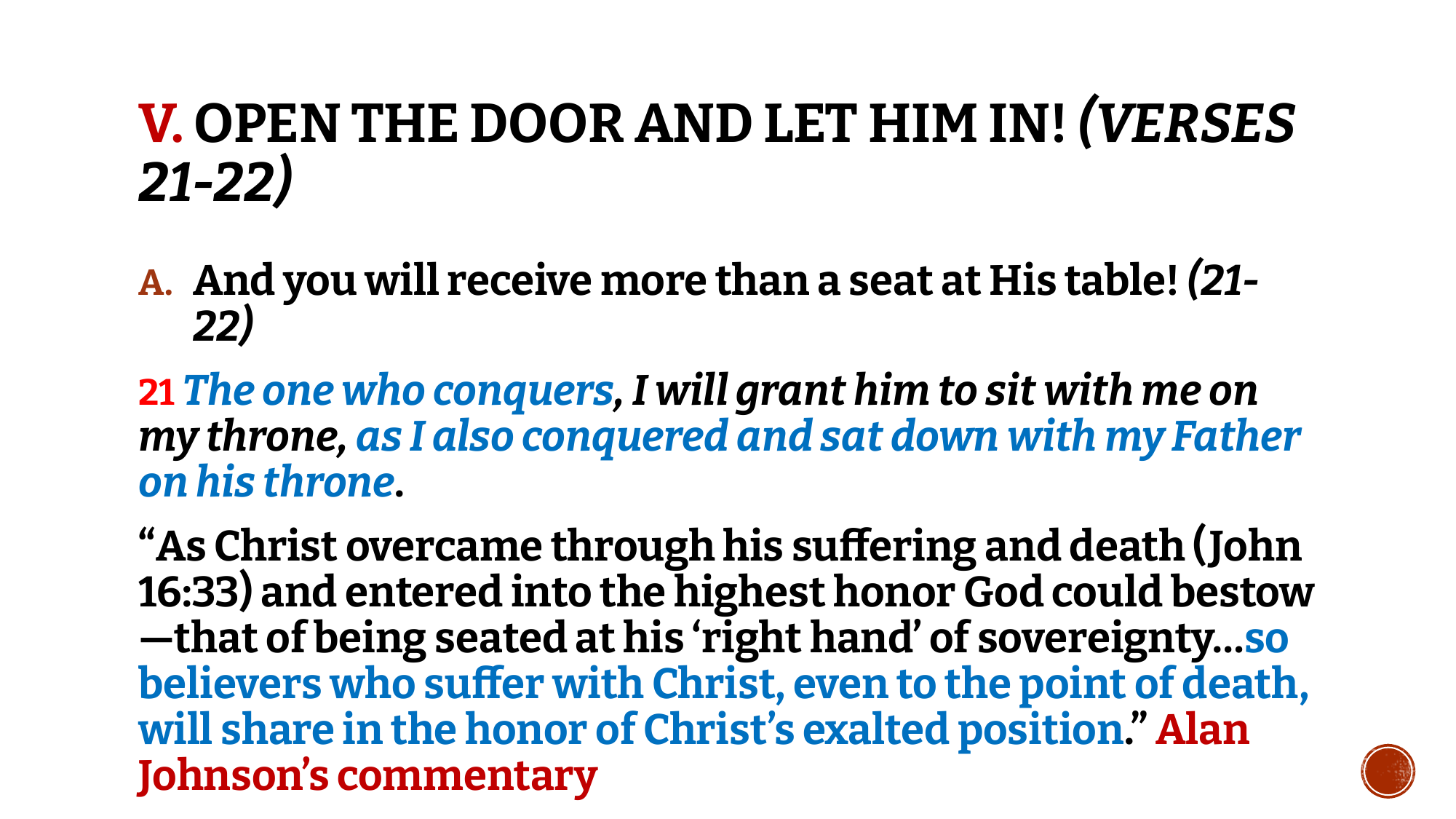

# V. Open the door and let Him in! (verses 21-22)
And you will receive more than a seat at His table! (21-22)
21 The one who conquers, I will grant him to sit with me on my throne, as I also conquered and sat down with my Father on his throne.
“As Christ overcame through his suffering and death (John 16:33) and entered into the highest honor God could bestow—that of being seated at his ‘right hand’ of sovereignty…so believers who suffer with Christ, even to the point of death, will share in the honor of Christ’s exalted position.” Alan Johnson’s commentary